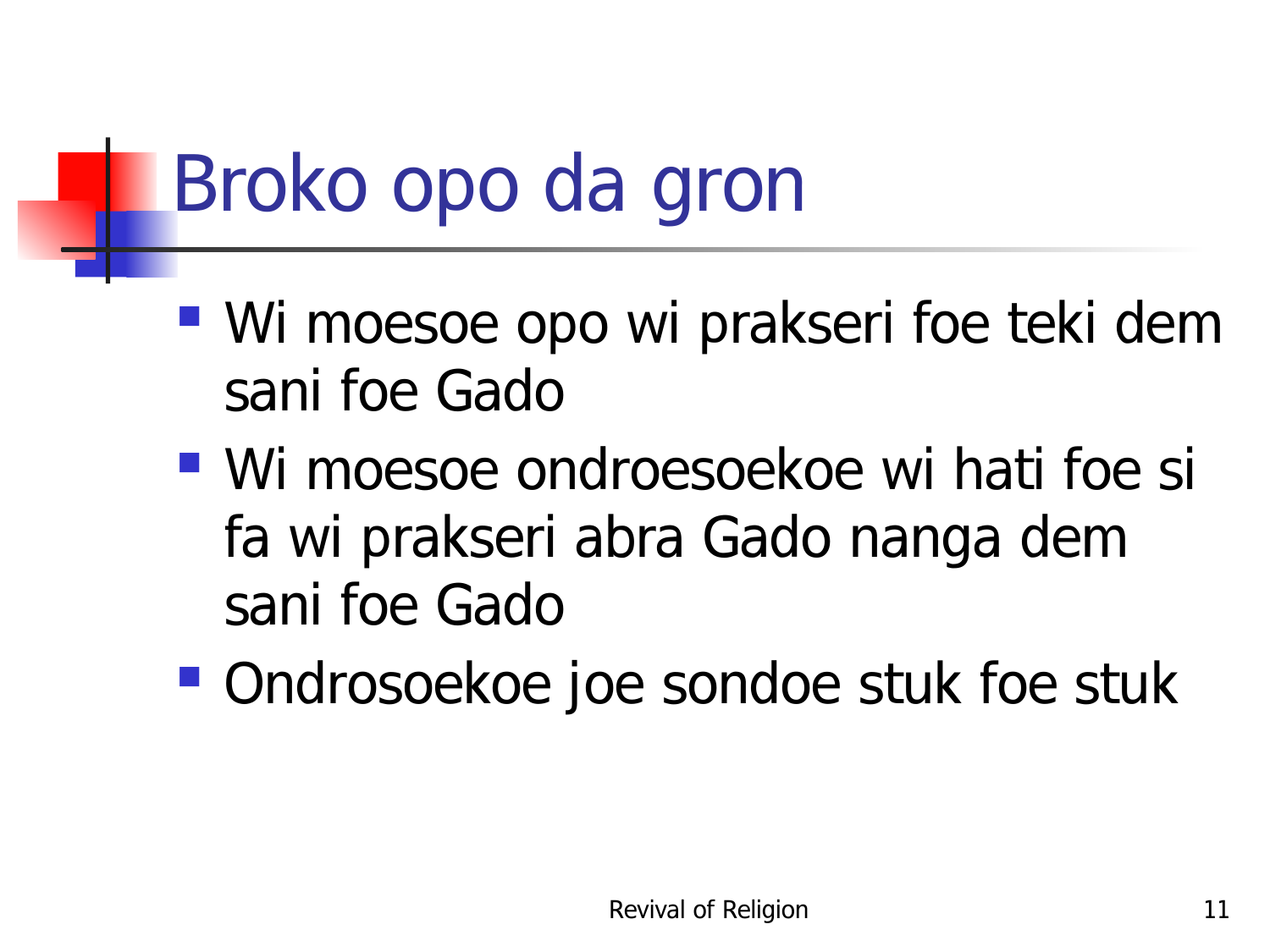

# Broko opo da gron
Wi moesoe opo wi prakseri foe teki dem sani foe Gado
Wi moesoe ondroesoekoe wi hati foe si fa wi prakseri abra Gado nanga dem sani foe Gado
Ondrosoekoe joe sondoe stuk foe stuk
Revival of Religion
11